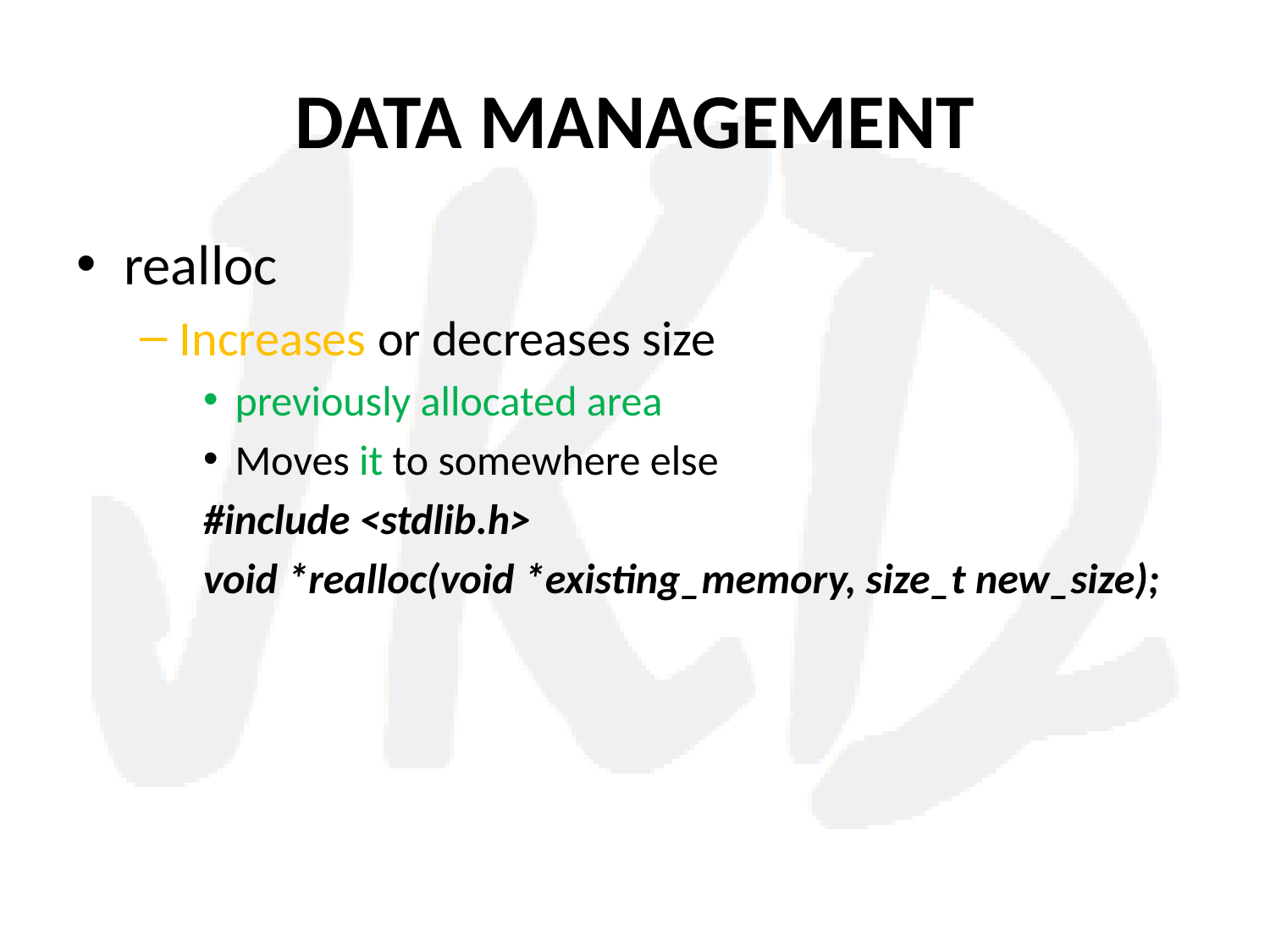

# DATA MANAGEMENT
realloc
Increases or decreases size
previously allocated area
Moves it to somewhere else
#include <stdlib.h>
void *realloc(void *existing_memory, size_t new_size);